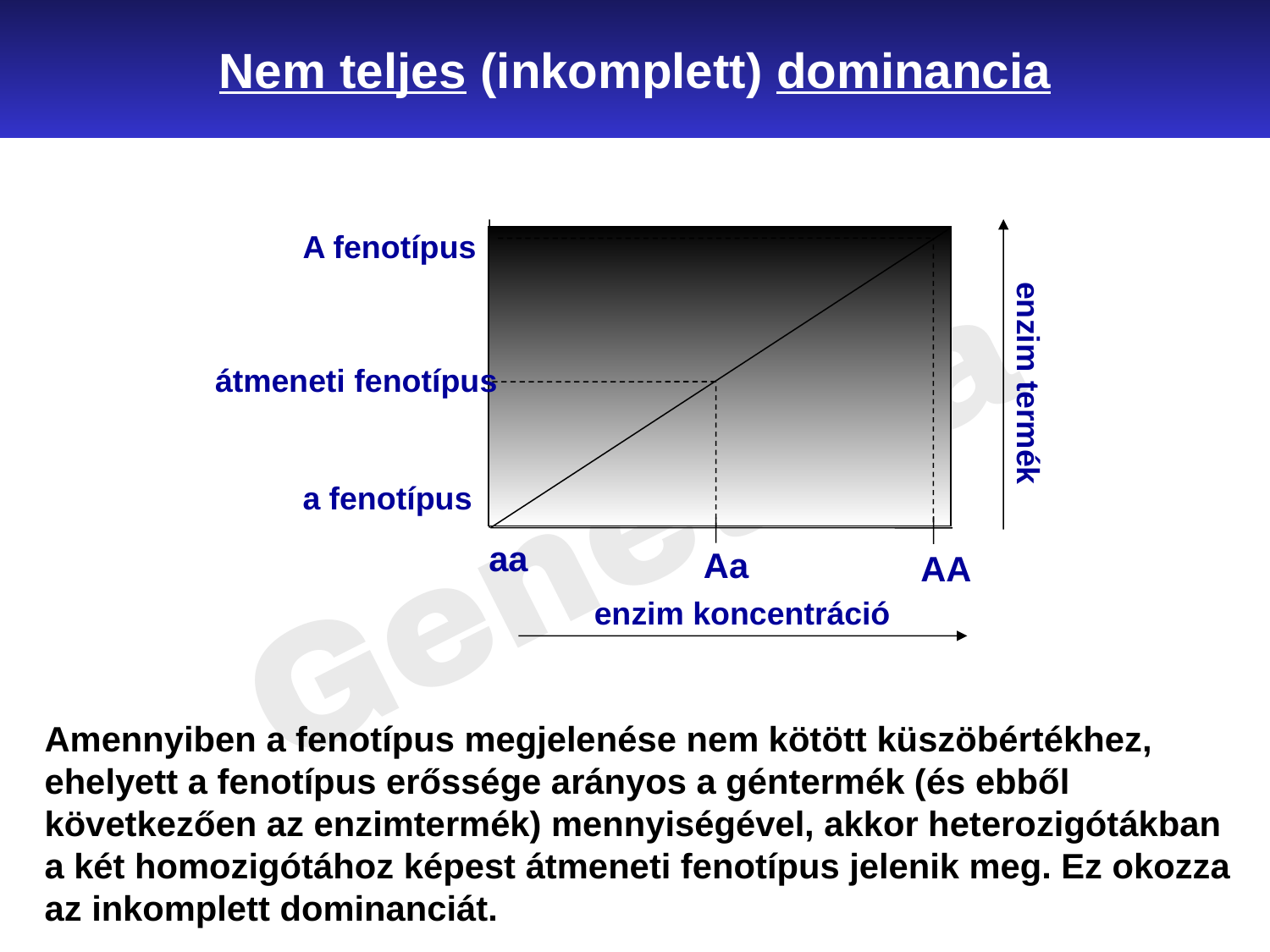

Nem teljes (inkomplett) dominancia

A fenotípus

átmeneti fenotípus
enzim termék

a fenotípus

aa
Aa
AA
enzim koncentráció

Genetika
Amennyiben a fenotípus megjelenése nem kötött küszöbértékhez, ehelyett a fenotípus erőssége arányos a géntermék (és ebből következően az enzimtermék) mennyiségével, akkor heterozigótákban a két homozigótához képest átmeneti fenotípus jelenik meg. Ez okozza az inkomplett dominanciát.